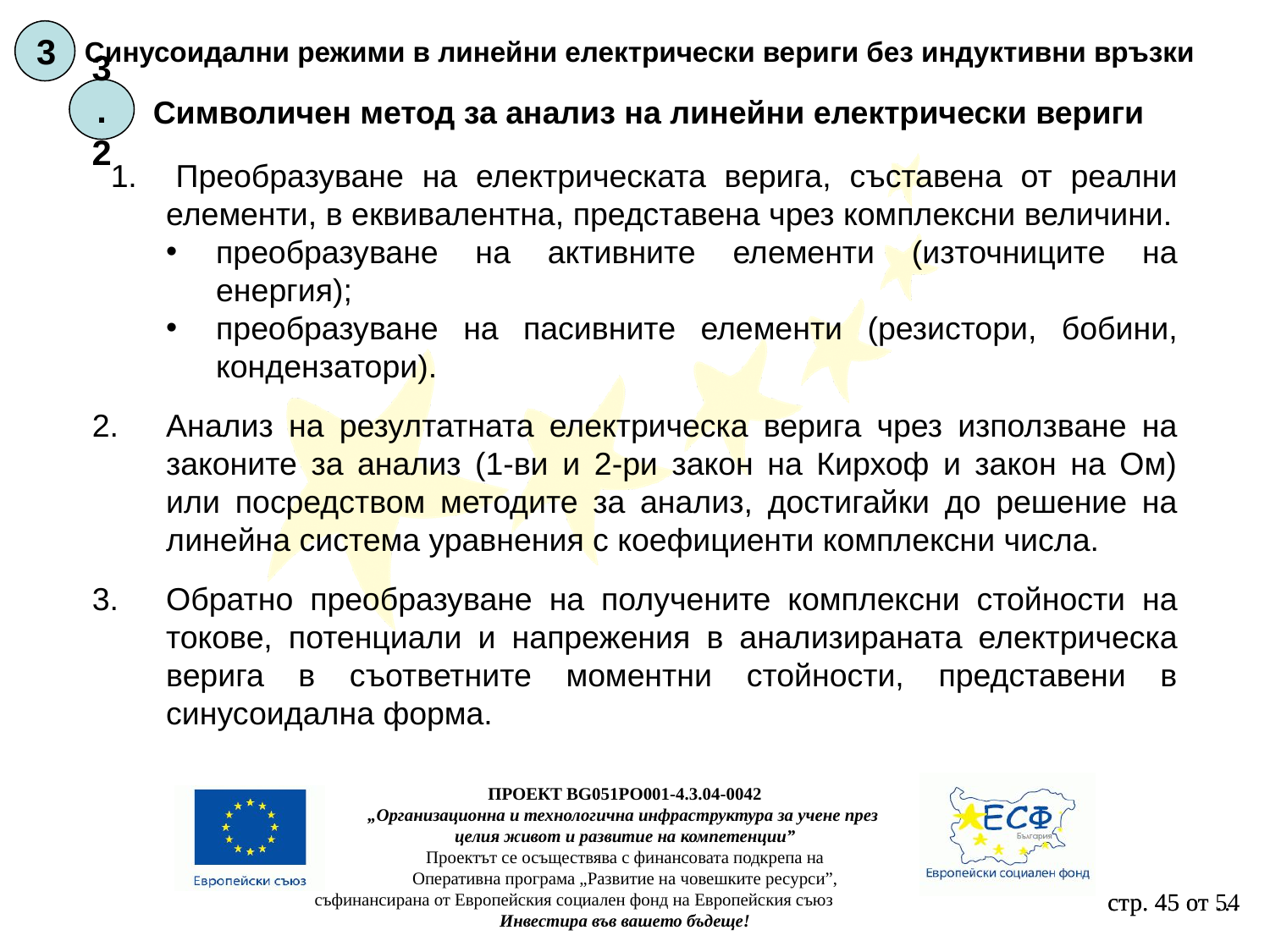

3
Синусоидални режими в линейни електрически вериги без индуктивни връзки
3.2
Символичен метод за анализ на линейни електрически вериги
 1.	Преобразуване на електрическата верига, съставена от реални елементи, в еквивалентна, представена чрез комплексни величини.
преобразуване на активните елементи (източниците на енергия);
преобразуване на пасивните елементи (резистори, бобини, кондензатори).
Анализ на резултатната електрическа верига чрез използване на законите за анализ (1-ви и 2-ри закон на Кирхоф и закон на Ом) или посредством методите за анализ, достигайки до решение на линейна система уравнения с коефициенти комплексни числа.
Обратно преобразуване на получените комплексни стойности на токове, потенциали и напрежения в анализираната електрическа верига в съответните моментни стойности, представени в синусоидална форма.
ПРОЕКТ BG051PO001-4.3.04-0042
„Организационна и технологична инфраструктура за учене през
целия живот и развитие на компетенции”
Проектът се осъществява с финансовата подкрепа на
Оперативна програма „Развитие на човешките ресурси”,
съфинансирана от Европейския социален фонд на Европейския съюз
Инвестира във вашето бъдеще!